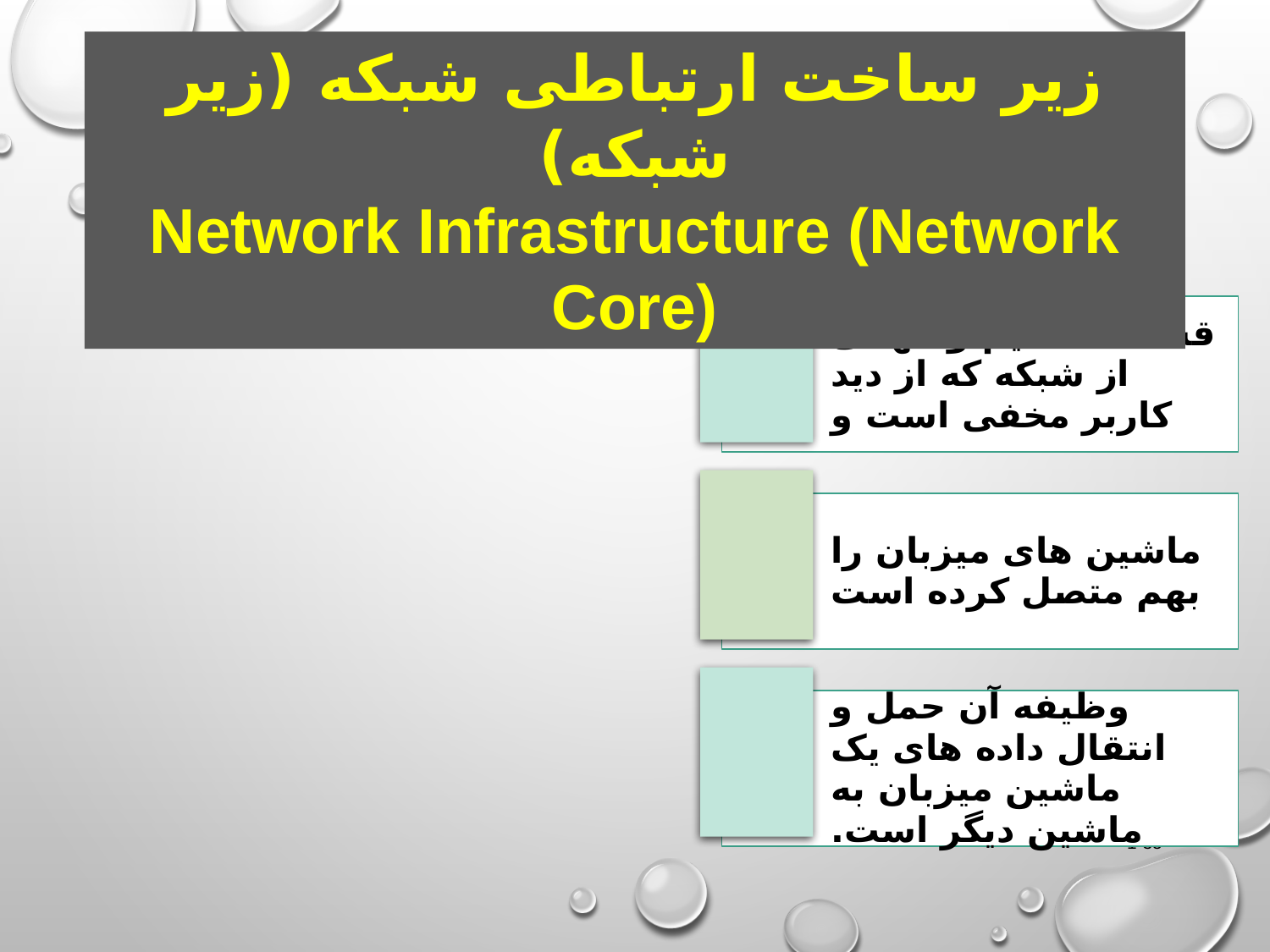

زیر ساخت ارتباطی شبکه (زیر شبکه)
Network Infrastructure (Network Core)
قسمت عظیم و مهمی از شبکه که از دید کاربر مخفی است و
1-35